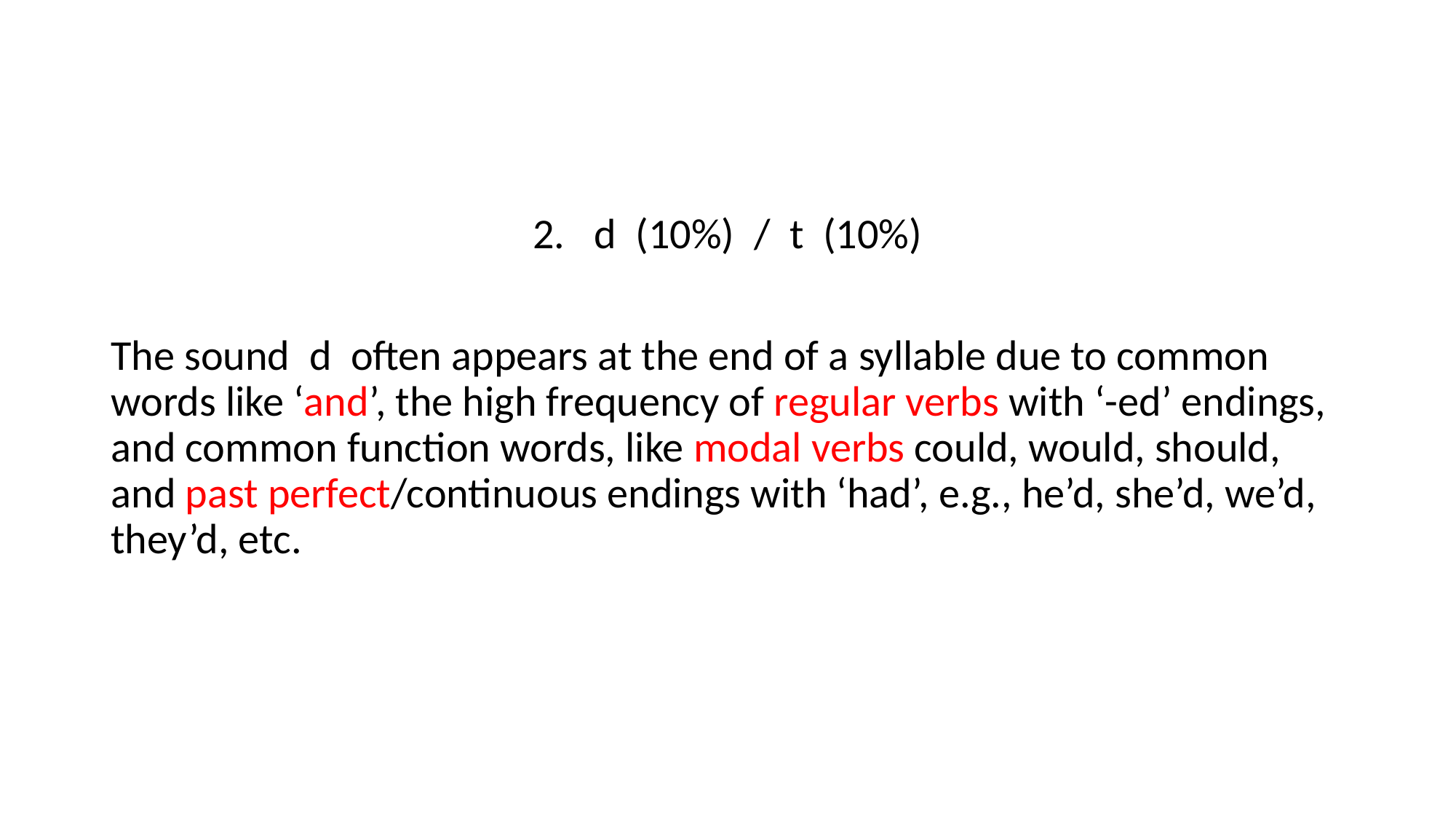

d  (10%)  /  t  (10%)

The sound  d  often appears at the end of a syllable due to common words like ‘and’, the high frequency of regular verbs with ‘-ed’ endings, and common function words, like modal verbs could, would, should, and past perfect/continuous endings with ‘had’, e.g., he’d, she’d, we’d, they’d, etc.